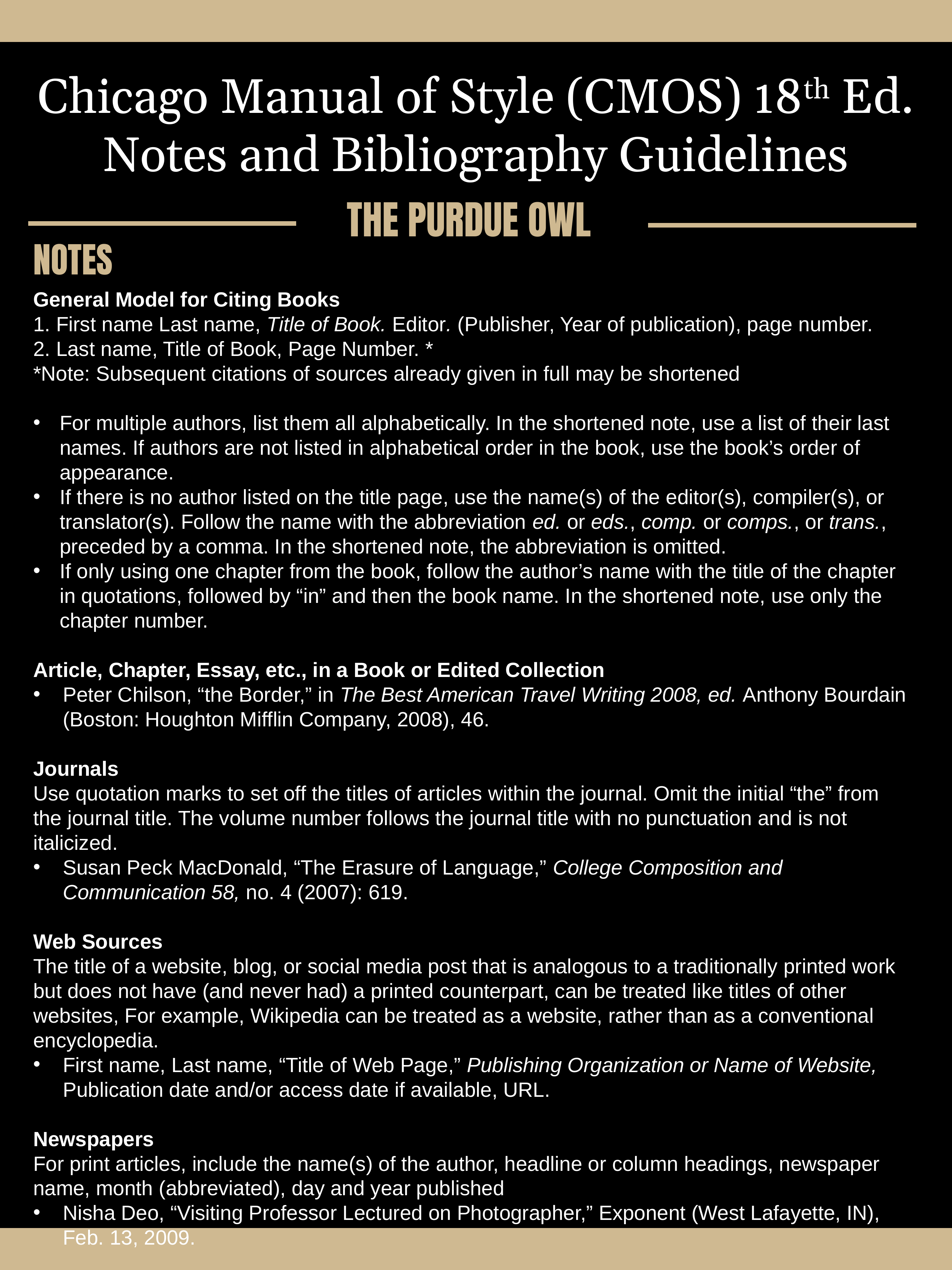

Chicago Manual of Style (CMOS) 18th Ed.
Notes and Bibliography Guidelines

THE PURDUE OWL
NOTES
General Model for Citing Books
1. First name Last name, Title of Book. Editor. (Publisher, Year of publication), page number.
2. Last name, Title of Book, Page Number. *
*Note: Subsequent citations of sources already given in full may be shortened

For multiple authors, list them all alphabetically. In the shortened note, use a list of their last names. If authors are not listed in alphabetical order in the book, use the book’s order of appearance.
If there is no author listed on the title page, use the name(s) of the editor(s), compiler(s), or translator(s). Follow the name with the abbreviation ed. or eds., comp. or comps., or trans., preceded by a comma. In the shortened note, the abbreviation is omitted.
If only using one chapter from the book, follow the author’s name with the title of the chapter in quotations, followed by “in” and then the book name. In the shortened note, use only the chapter number.

Article, Chapter, Essay, etc., in a Book or Edited Collection
Peter Chilson, “the Border,” in The Best American Travel Writing 2008, ed. Anthony Bourdain (Boston: Houghton Mifflin Company, 2008), 46.

Journals
Use quotation marks to set off the titles of articles within the journal. Omit the initial “the” from the journal title. The volume number follows the journal title with no punctuation and is not italicized.
Susan Peck MacDonald, “The Erasure of Language,” College Composition and Communication 58, no. 4 (2007): 619.

Web Sources
The title of a website, blog, or social media post that is analogous to a traditionally printed work but does not have (and never had) a printed counterpart, can be treated like titles of other websites, For example, Wikipedia can be treated as a website, rather than as a conventional encyclopedia.
First name, Last name, “Title of Web Page,” Publishing Organization or Name of Website, Publication date and/or access date if available, URL.

Newspapers
For print articles, include the name(s) of the author, headline or column headings, newspaper name, month (abbreviated), day and year published
Nisha Deo, “Visiting Professor Lectured on Photographer,” Exponent (West Lafayette, IN), Feb. 13, 2009.